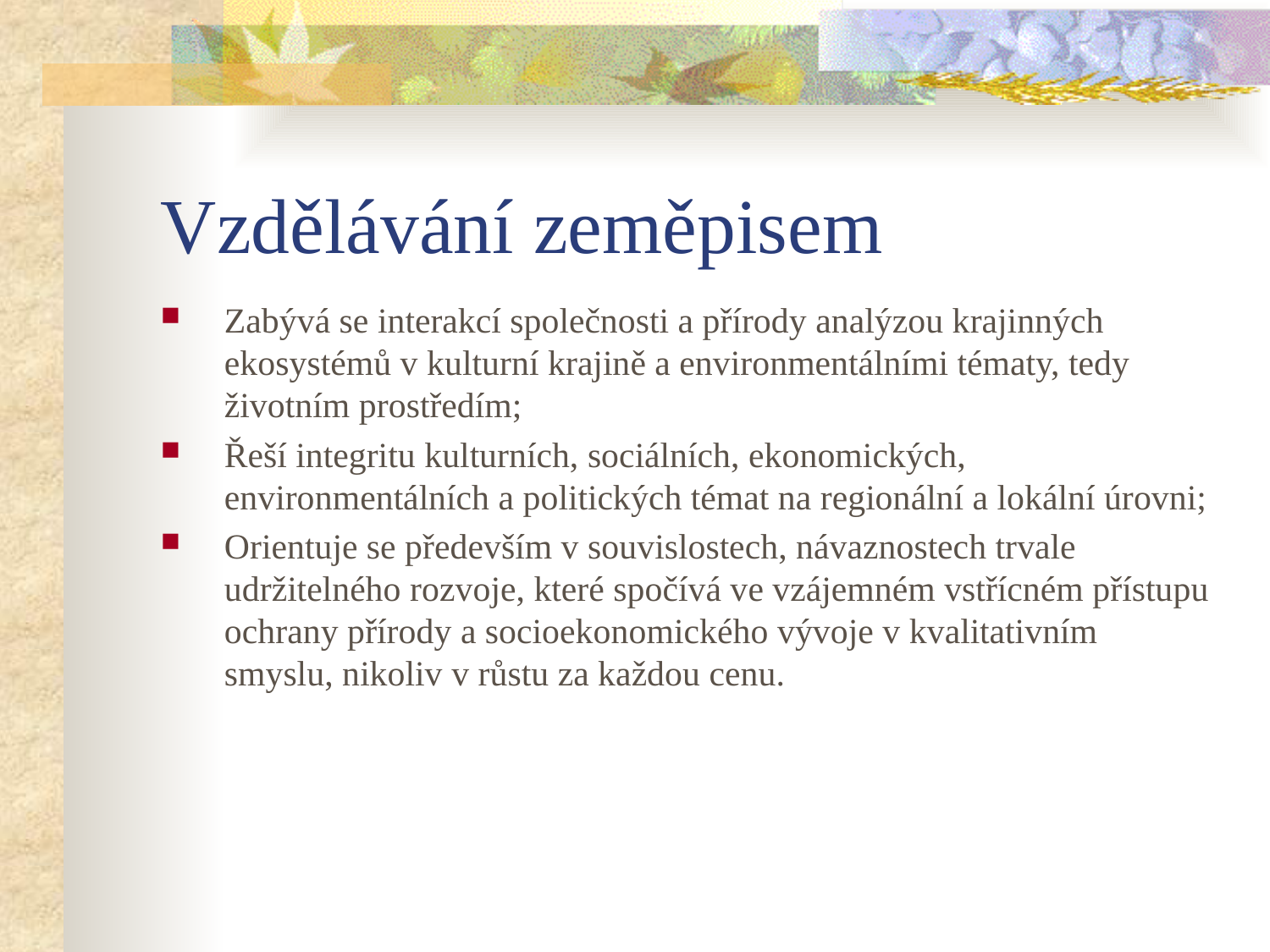

# Vzdělávání zeměpisem
Zabývá se interakcí společnosti a přírody analýzou krajinných ekosystémů v kulturní krajině a environmentálními tématy, tedy životním prostředím;
Řeší integritu kulturních, sociálních, ekonomických, environmentálních a politických témat na regionální a lokální úrovni;
Orientuje se především v souvislostech, návaznostech trvale udržitelného rozvoje, které spočívá ve vzájemném vstřícném přístupu ochrany přírody a socioekonomického vývoje v kvalitativním smyslu, nikoliv v růstu za každou cenu.